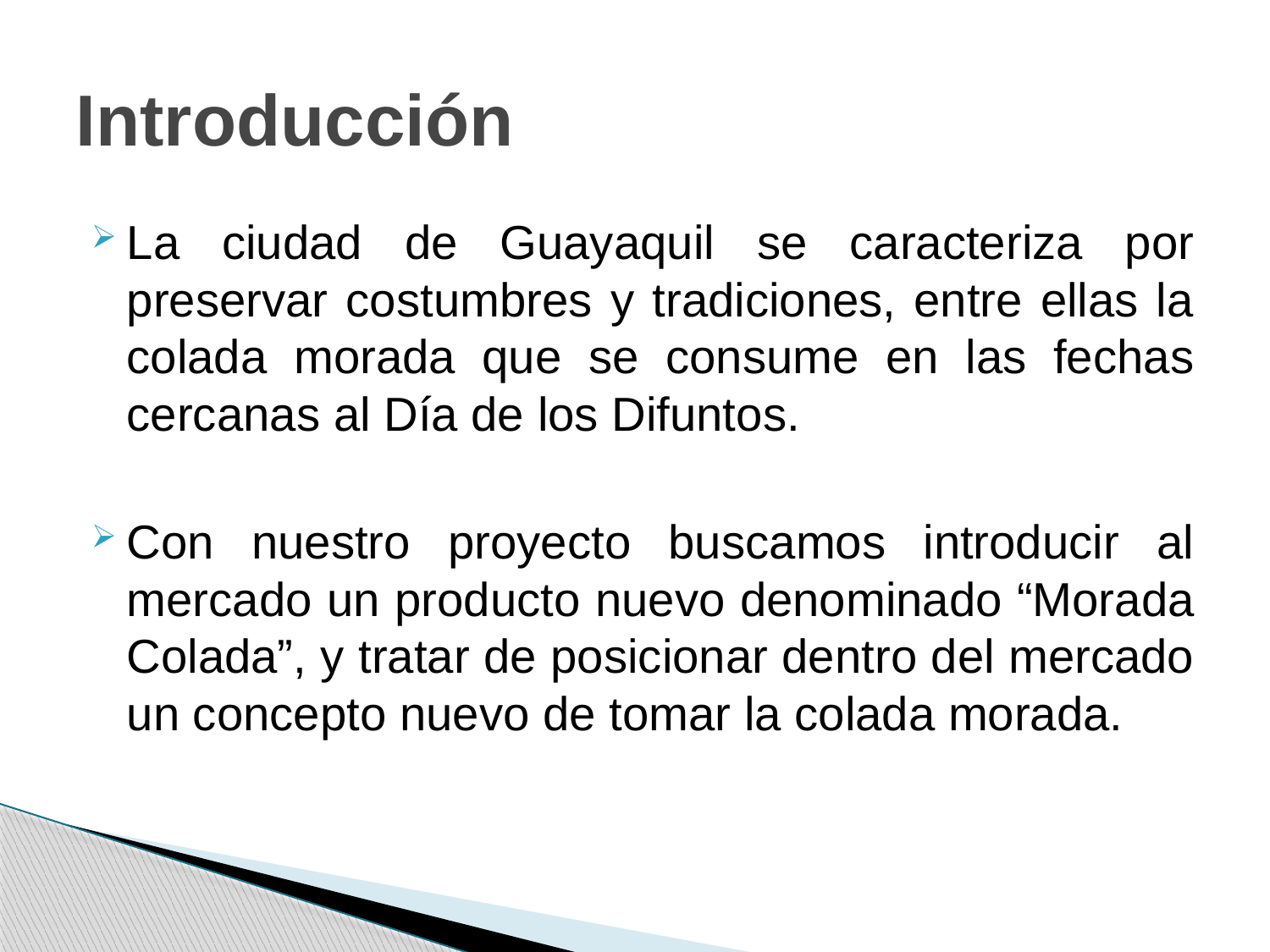

# Introducción
La ciudad de Guayaquil se caracteriza por preservar costumbres y tradiciones, entre ellas la colada morada que se consume en las fechas cercanas al Día de los Difuntos.

Con nuestro proyecto buscamos introducir al mercado un producto nuevo denominado “Morada Colada”, y tratar de posicionar dentro del mercado un concepto nuevo de tomar la colada morada.